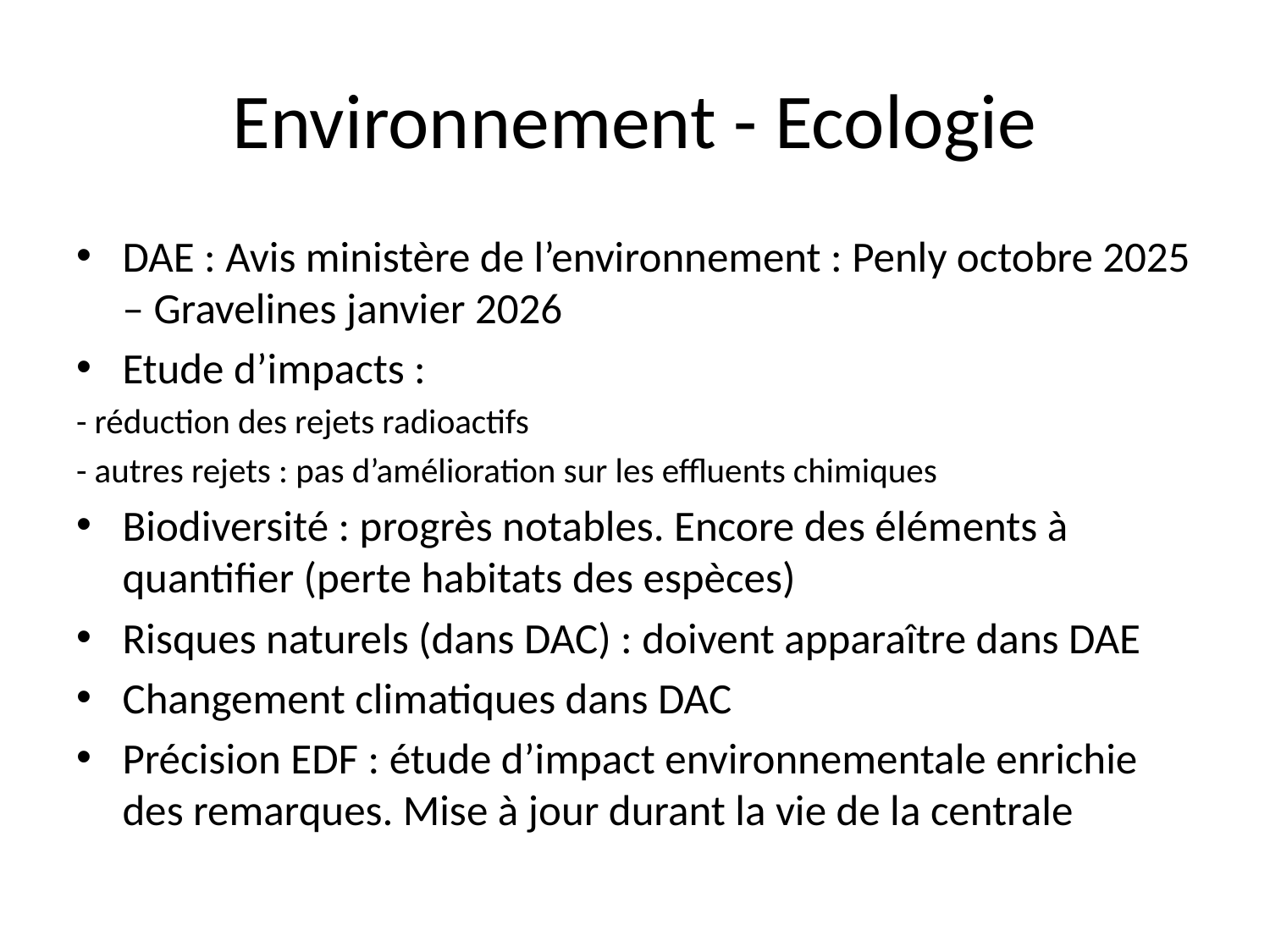

# Environnement - Ecologie
DAE : Avis ministère de l’environnement : Penly octobre 2025 – Gravelines janvier 2026
Etude d’impacts :
- réduction des rejets radioactifs
- autres rejets : pas d’amélioration sur les effluents chimiques
Biodiversité : progrès notables. Encore des éléments à quantifier (perte habitats des espèces)
Risques naturels (dans DAC) : doivent apparaître dans DAE
Changement climatiques dans DAC
Précision EDF : étude d’impact environnementale enrichie des remarques. Mise à jour durant la vie de la centrale